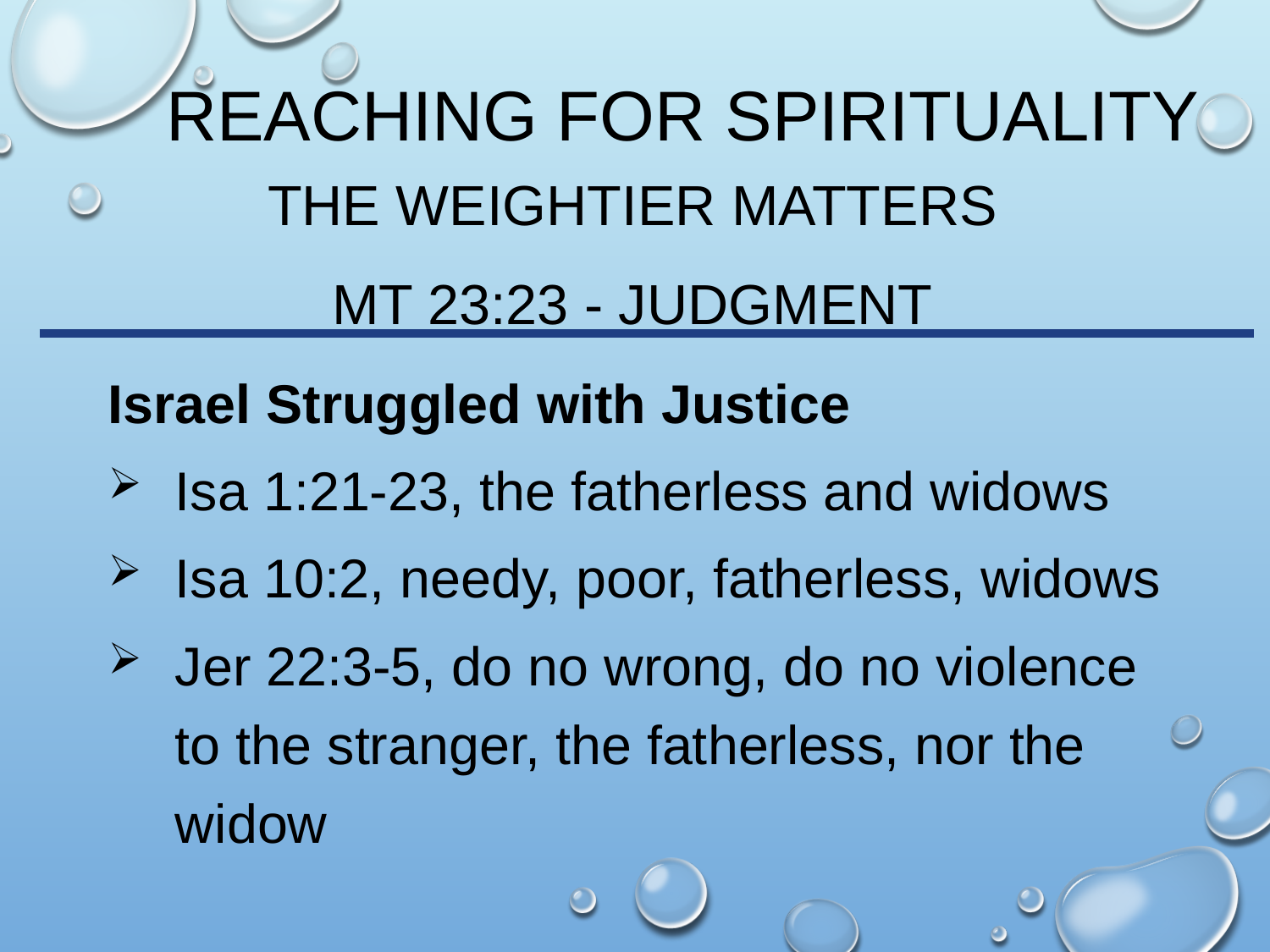

# Reaching for spirituality
The Weightier matters
Mt 23:23 - Judgment
Israel Struggled with Justice
Isa 1:21-23, the fatherless and widows
Isa 10:2, needy, poor, fatherless, widows
Jer 22:3-5, do no wrong, do no violence to the stranger, the fatherless, nor the widow